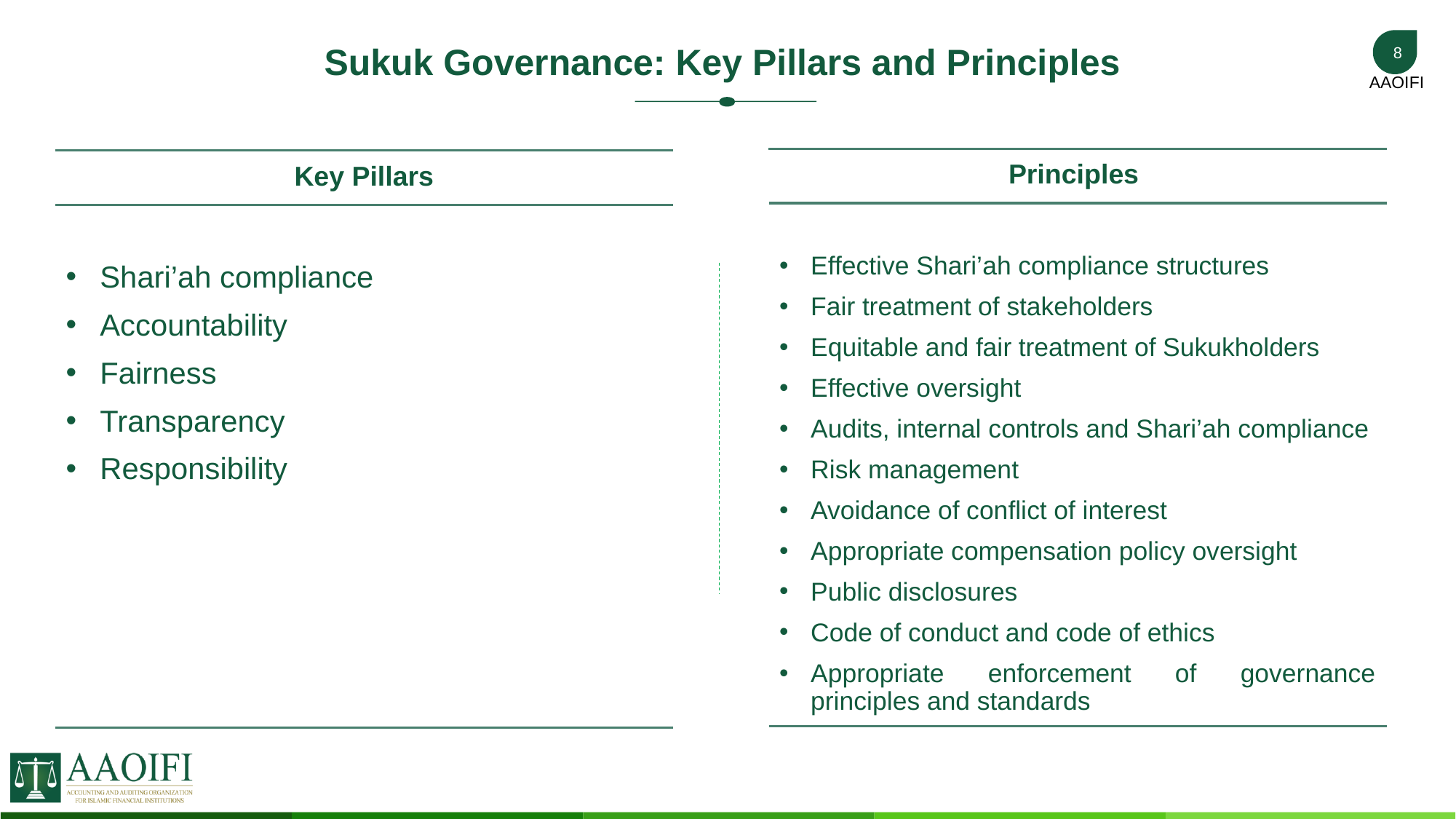

8
# Sukuk Governance: Key Pillars and Principles
Principles
Key Pillars

Effective Shari’ah compliance structures
Fair treatment of stakeholders
Equitable and fair treatment of Sukukholders
Effective oversight
Audits, internal controls and Shari’ah compliance
Risk management
Avoidance of conflict of interest
Appropriate compensation policy oversight
Public disclosures
Code of conduct and code of ethics
Appropriate enforcement of governance principles and standards

Shari’ah compliance
Accountability
Fairness
Transparency
Responsibility